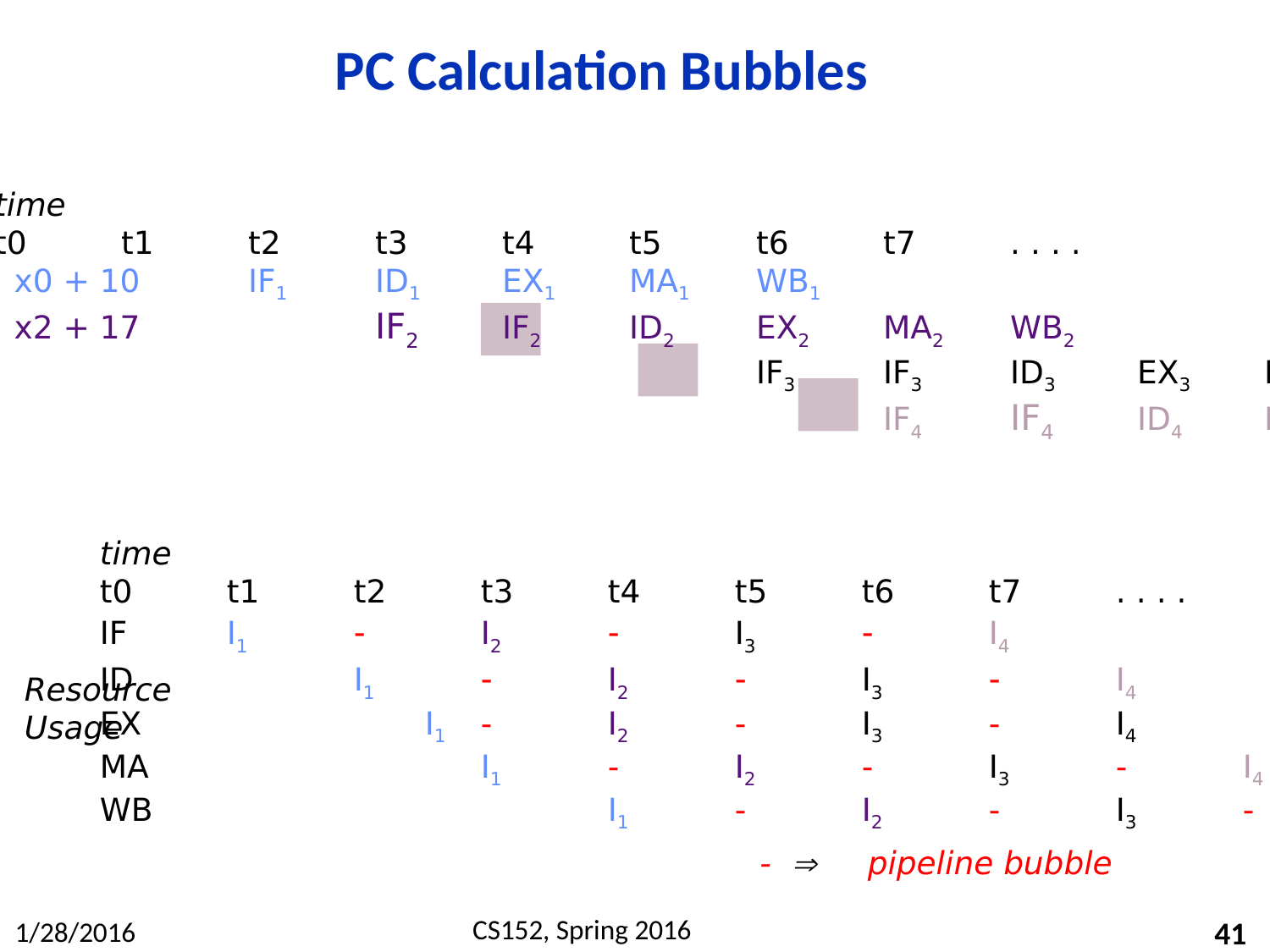

# PC Calculation Bubbles

	time
	t0	t1	t2	t3	t4	t5	t6	t7	. . . .
(I1) x1 ← x0 + 10	IF1	ID1	EX1	MA1	WB1
(I2) x3 ← x2 + 17		IF2	IF2	ID2	EX2	MA2	WB2
(I3)							IF3	IF3	ID3	EX3	MA3	WB3
(I4)		          	      		  			IF4	IF4	ID4	EX4	MA4	WB4

time
t0	t1	t2	t3	t4	t5	t6	t7	. . . .
IF	I1	-	I2	-	I3	-	I4
ID		I1	-	I2	-	I3	-	I4
EX		       I1	-	I2	-	I3	-	I4
MA      			I1	-	I2	-	I3	-	I4
WB     				I1	-	I2	-	I3	-	I4
Resource
Usage
-  ⇒     pipeline bubble
41